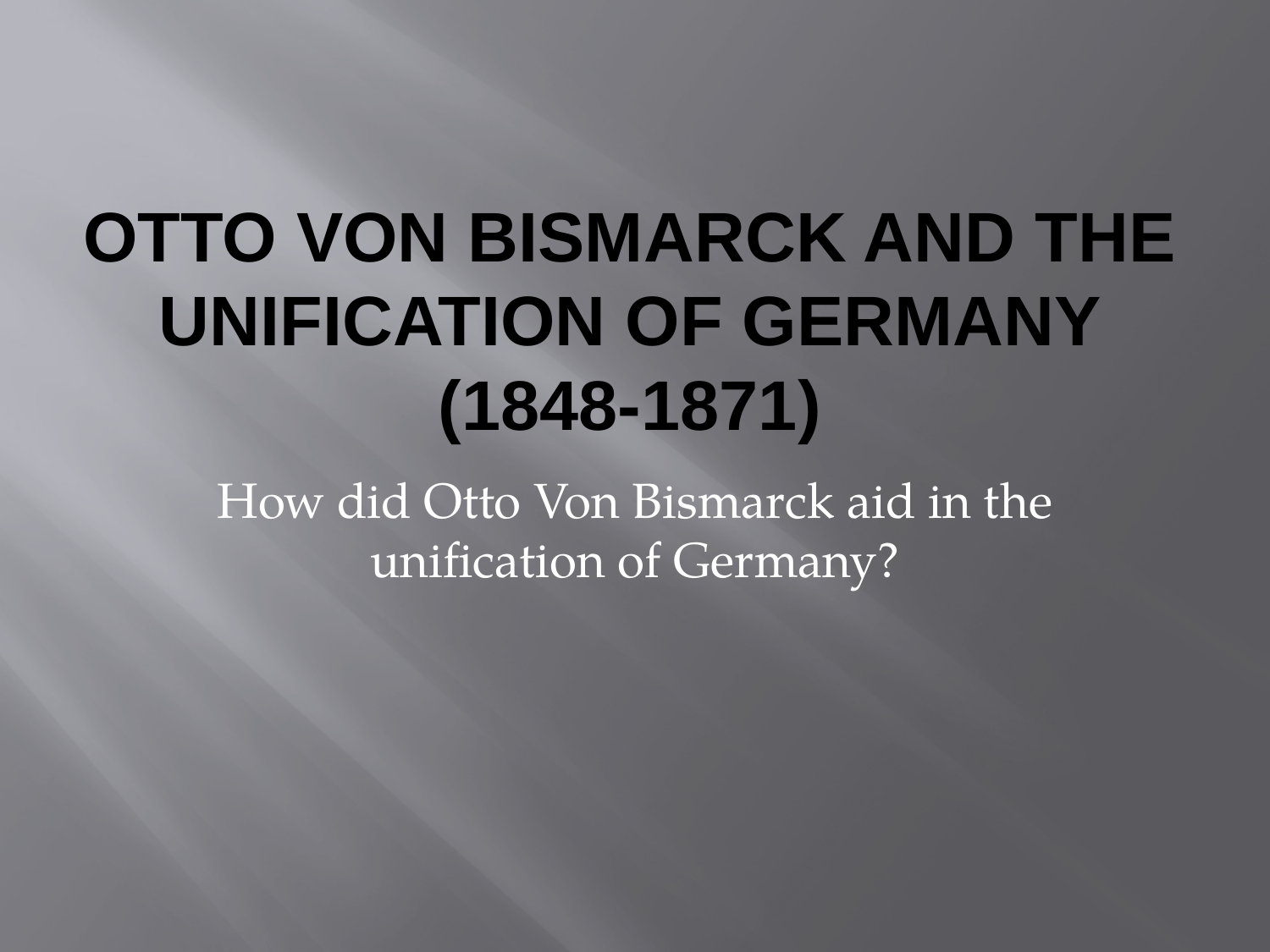

# Otto von Bismarck and the Unification of Germany (1848-1871)
How did Otto Von Bismarck aid in the unification of Germany?